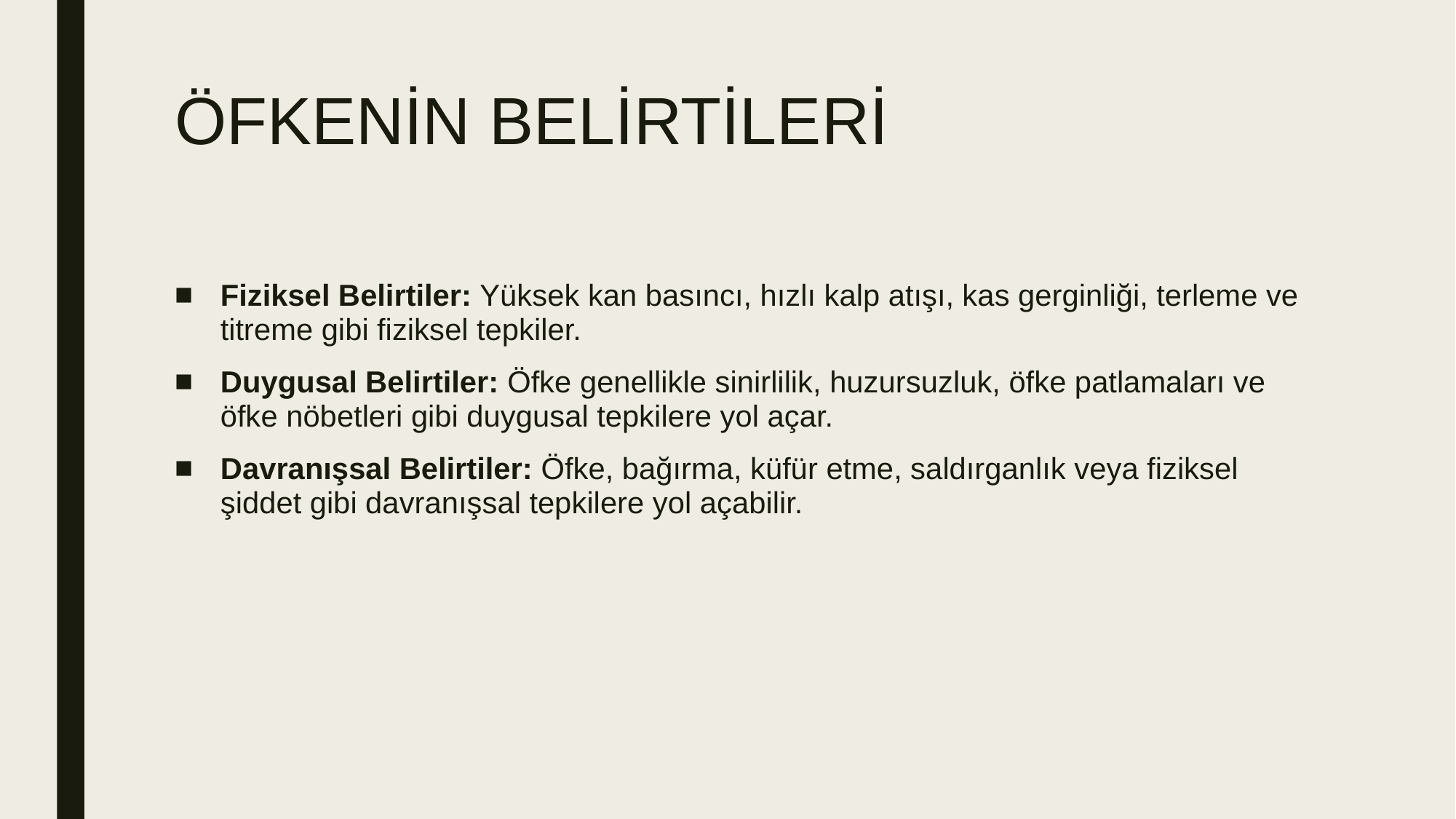

# ÖFKENİN BELİRTİLERİ
Fiziksel Belirtiler: Yüksek kan basıncı, hızlı kalp atışı, kas gerginliği, terleme ve titreme gibi fiziksel tepkiler.
Duygusal Belirtiler: Öfke genellikle sinirlilik, huzursuzluk, öfke patlamaları ve öfke nöbetleri gibi duygusal tepkilere yol açar.
Davranışsal Belirtiler: Öfke, bağırma, küfür etme, saldırganlık veya fiziksel şiddet gibi davranışsal tepkilere yol açabilir.